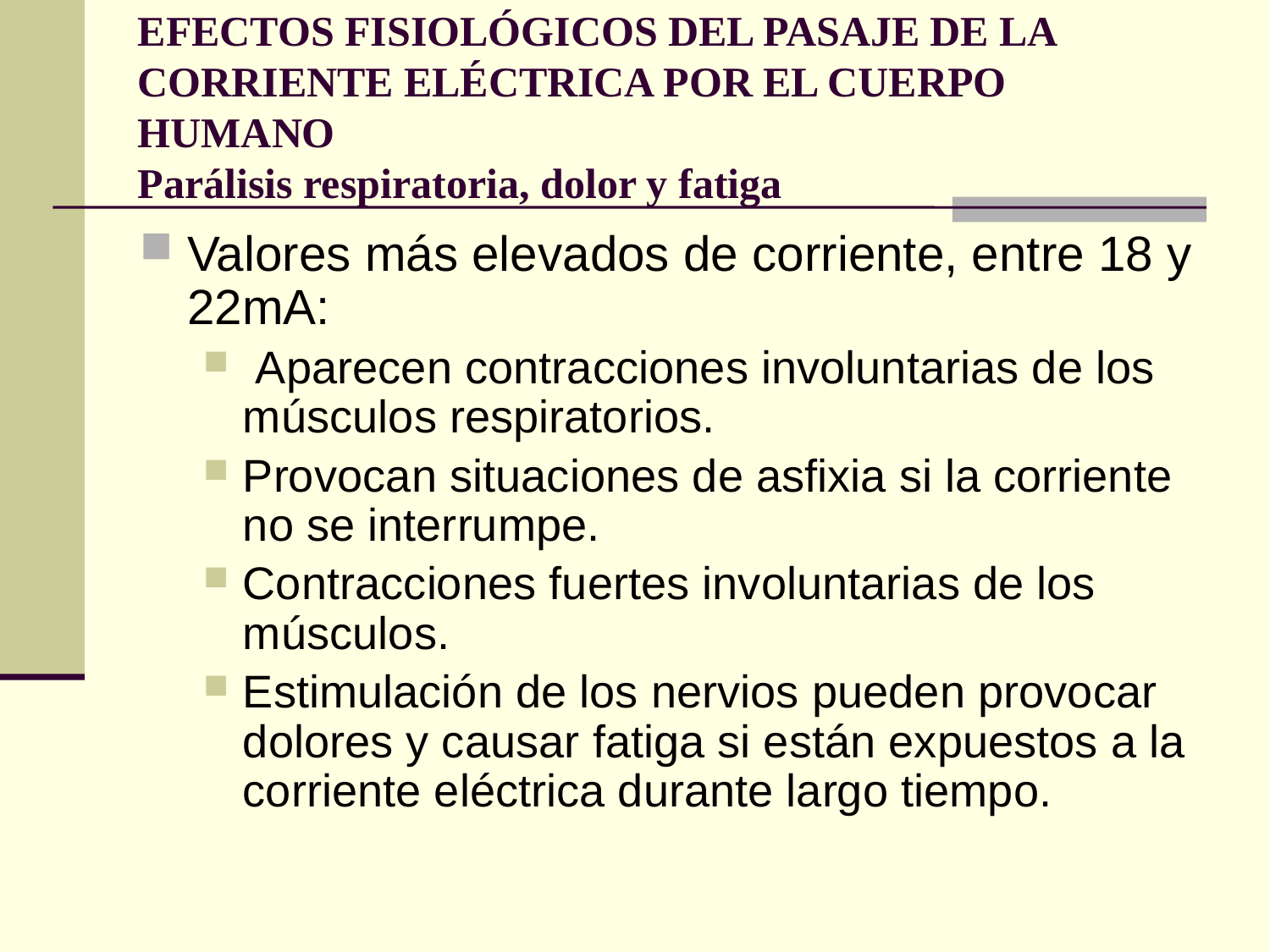

# EFECTOS FISIOLÓGICOS DEL PASAJE DE LA CORRIENTE ELÉCTRICA POR EL CUERPO HUMANO Parálisis respiratoria, dolor y fatiga
Valores más elevados de corriente, entre 18 y 22mA:
 Aparecen contracciones involuntarias de los músculos respiratorios.
Provocan situaciones de asfixia si la corriente no se interrumpe.
Contracciones fuertes involuntarias de los músculos.
Estimulación de los nervios pueden provocar dolores y causar fatiga si están expuestos a la corriente eléctrica durante largo tiempo.